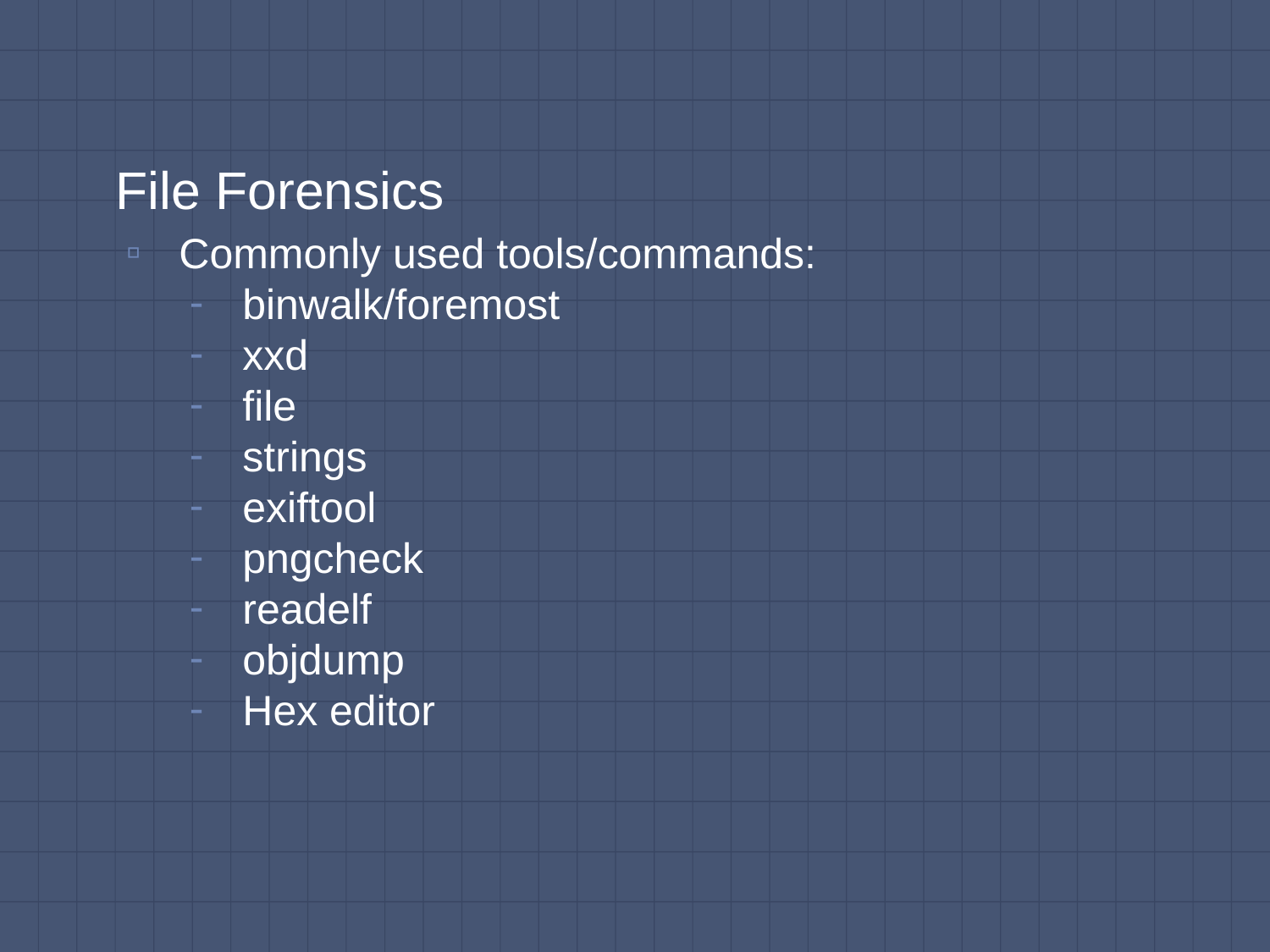

# File Forensics
Commonly used tools/commands:
binwalk/foremost
xxd
file
strings
exiftool
pngcheck
readelf
objdump
Hex editor